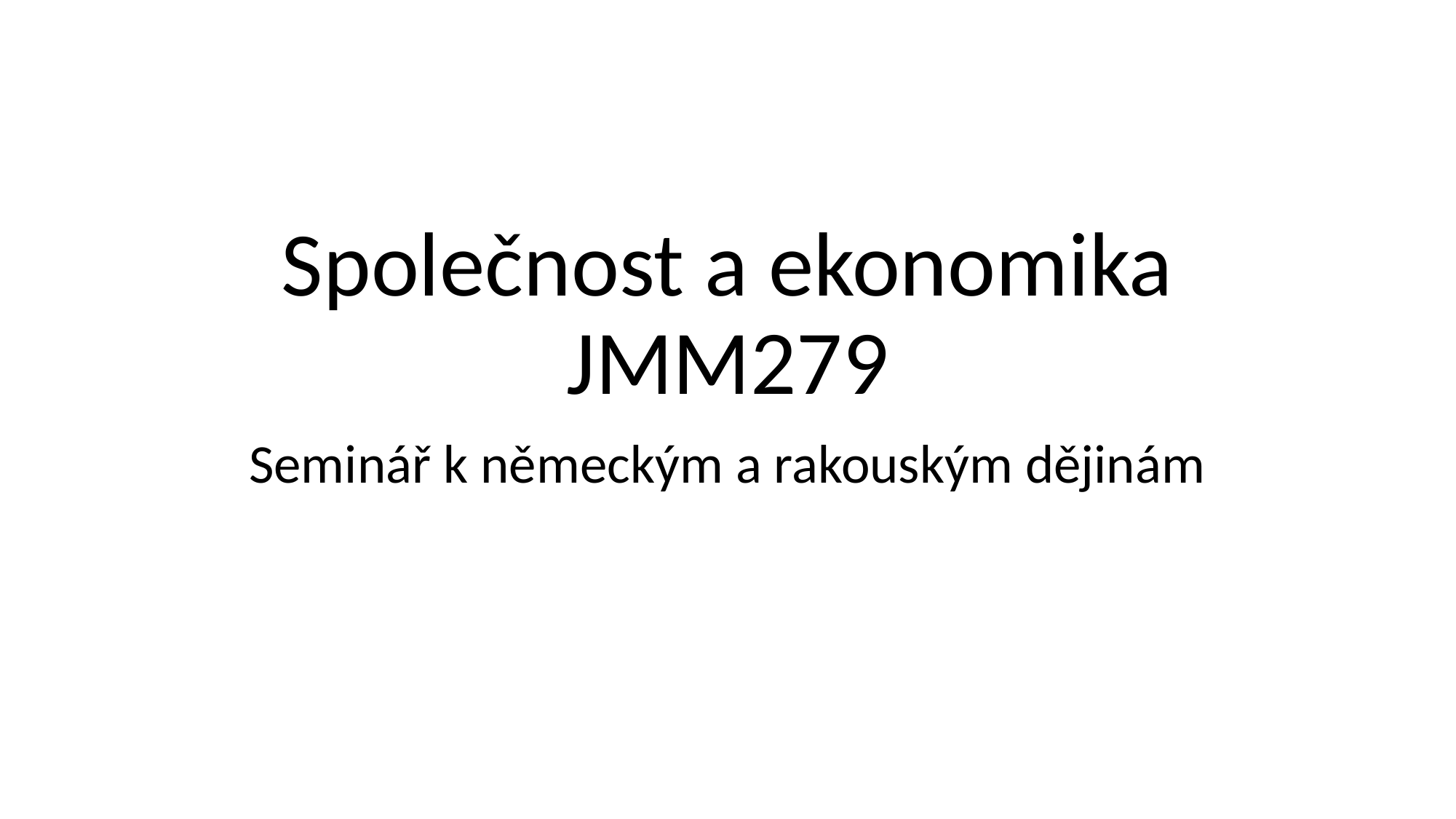

# Společnost a ekonomika JMM279
Seminář k německým a rakouským dějinám